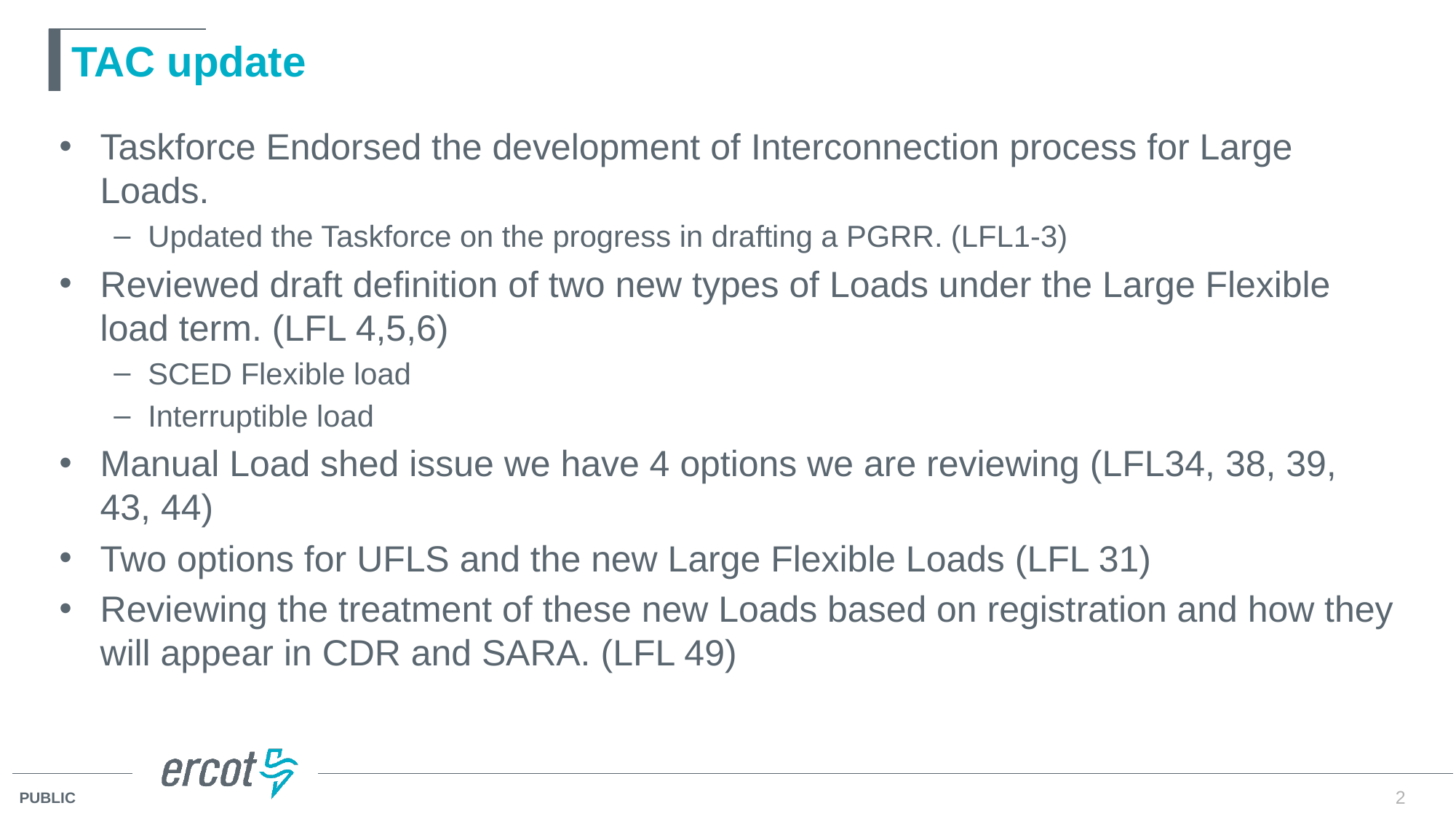

# TAC update
Taskforce Endorsed the development of Interconnection process for Large Loads.
Updated the Taskforce on the progress in drafting a PGRR. (LFL1-3)
Reviewed draft definition of two new types of Loads under the Large Flexible load term. (LFL 4,5,6)
SCED Flexible load
Interruptible load
Manual Load shed issue we have 4 options we are reviewing (LFL34, 38, 39, 43, 44)
Two options for UFLS and the new Large Flexible Loads (LFL 31)
Reviewing the treatment of these new Loads based on registration and how they will appear in CDR and SARA. (LFL 49)
2